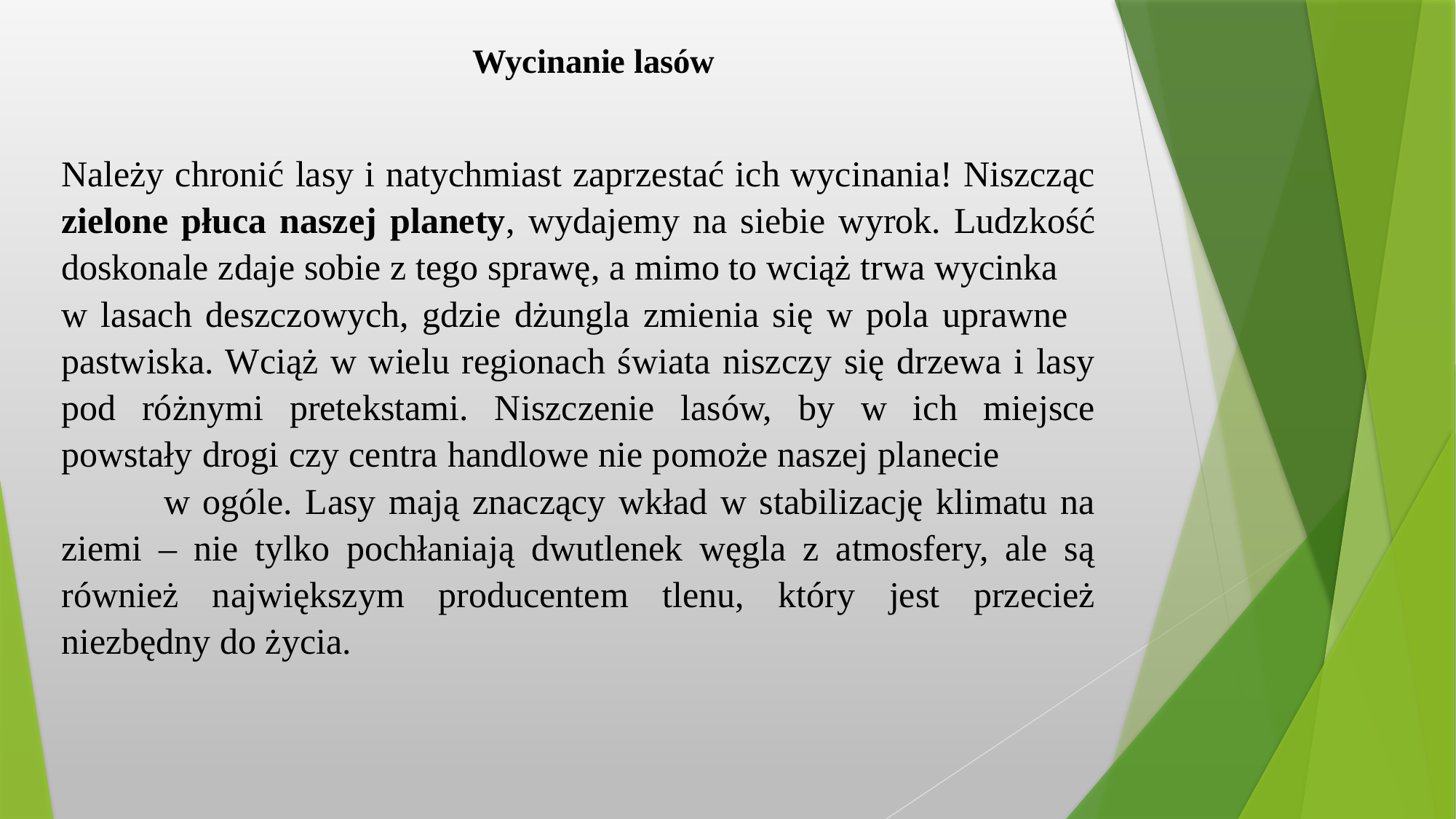

# Wycinanie lasów
Należy chronić lasy i natychmiast zaprzestać ich wycinania! Niszcząc zielone płuca naszej planety, wydajemy na siebie wyrok. Ludzkość doskonale zdaje sobie z tego sprawę, a mimo to wciąż trwa wycinka     w lasach deszczowych, gdzie dżungla zmienia się w pola uprawne   pastwiska. Wciąż w wielu regionach świata niszczy się drzewa i lasy pod różnymi pretekstami. Niszczenie lasów, by w ich miejsce powstały drogi czy centra handlowe nie pomoże naszej planecie                   w ogóle. Lasy mają znaczący wkład w stabilizację klimatu na ziemi – nie tylko pochłaniają dwutlenek węgla z atmosfery, ale są również największym producentem tlenu, który jest przecież niezbędny do życia.